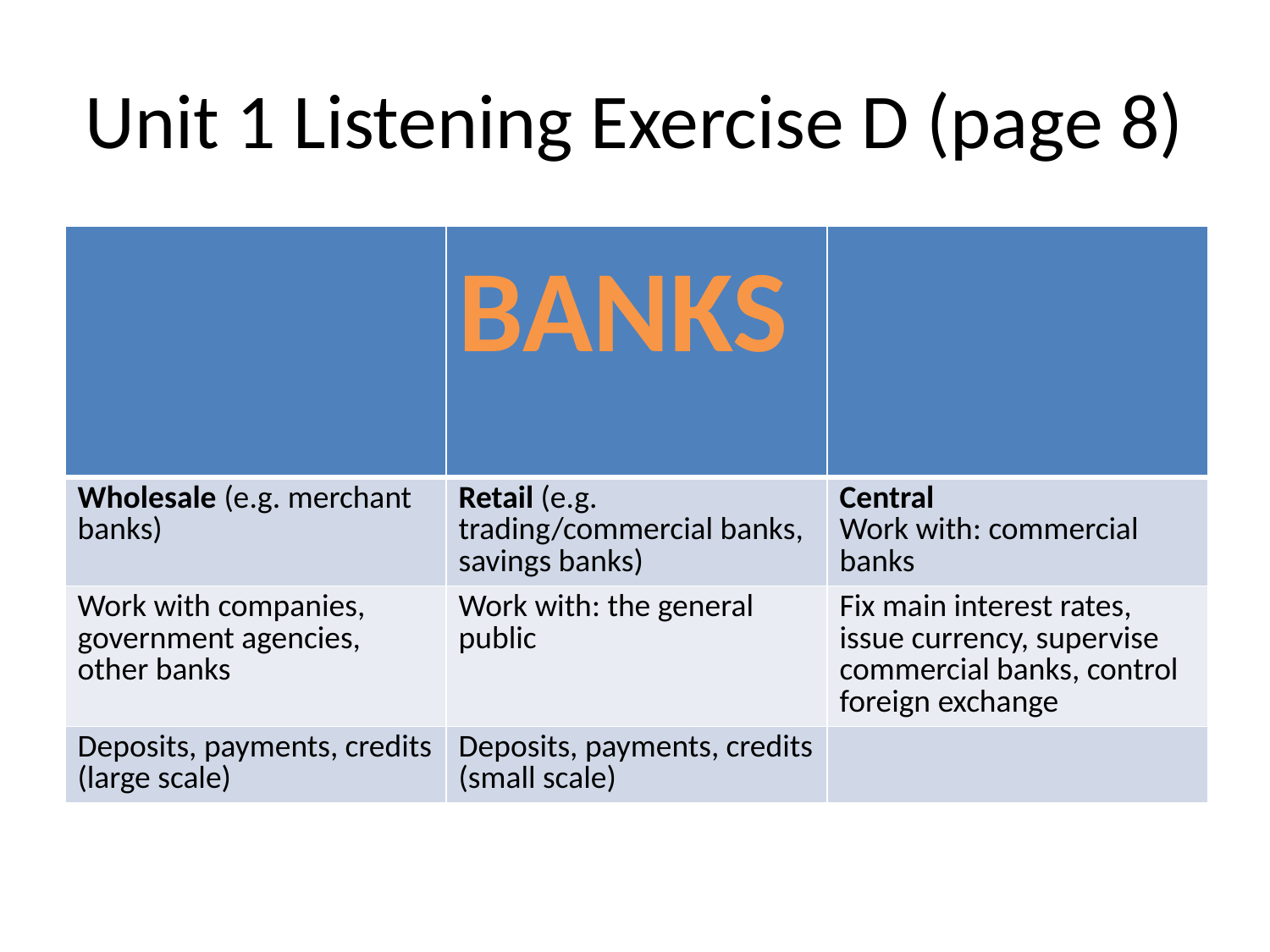

# Unit 1 Listening Exercise D (page 8)
|  | BANKS |  |
| --- | --- | --- |
| Wholesale (e.g. merchant banks) | Retail (e.g. trading/commercial banks, savings banks) | Central Work with: commercial banks |
| Work with companies, government agencies, other banks | Work with: the general public | Fix main interest rates, issue currency, supervise commercial banks, control foreign exchange |
| Deposits, payments, credits (large scale) | Deposits, payments, credits (small scale) |  |